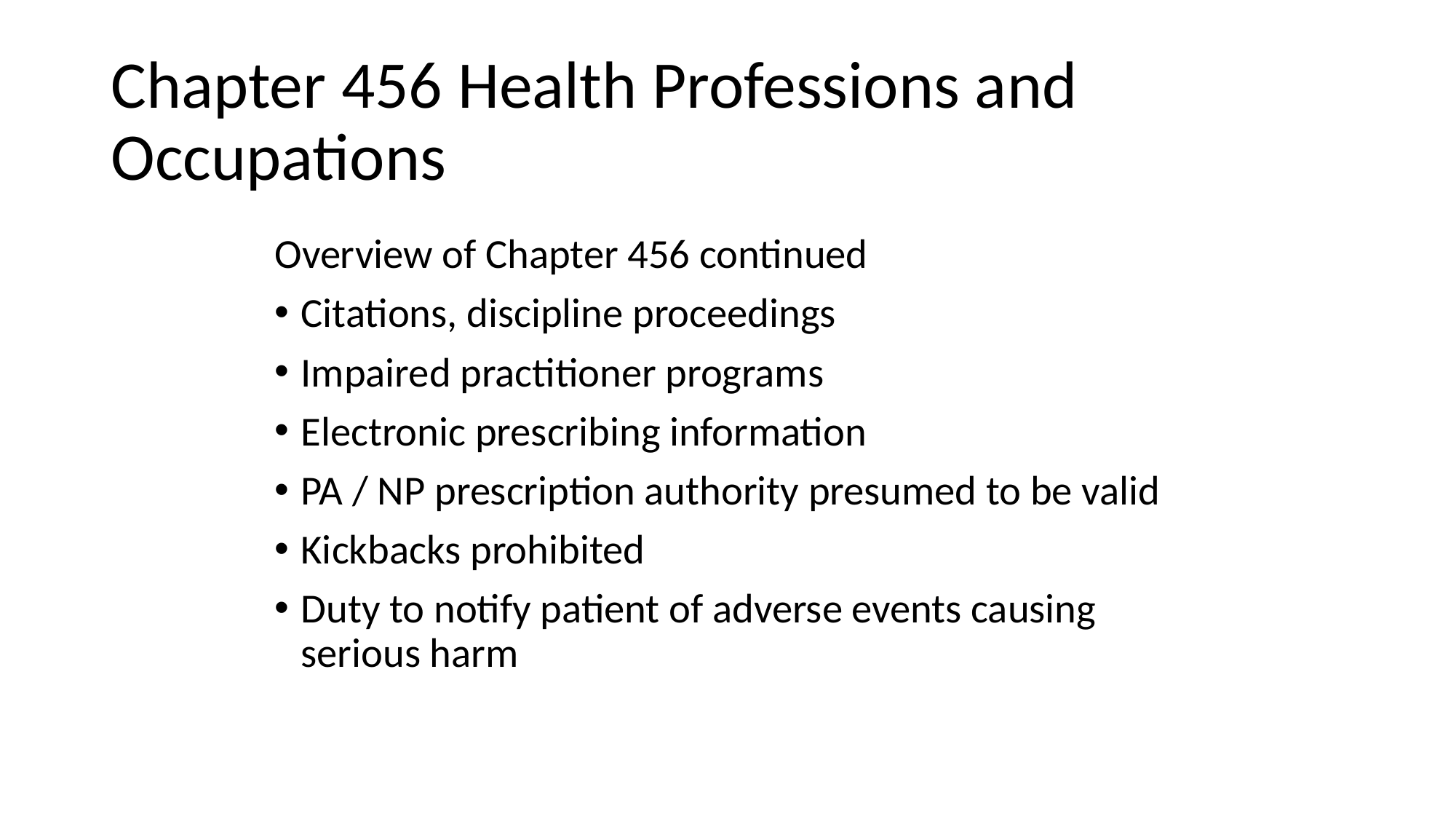

# Chapter 456 Health Professions and Occupations
Overview of Chapter 456 continued
Citations, discipline proceedings
Impaired practitioner programs
Electronic prescribing information
PA / NP prescription authority presumed to be valid
Kickbacks prohibited
Duty to notify patient of adverse events causing serious harm